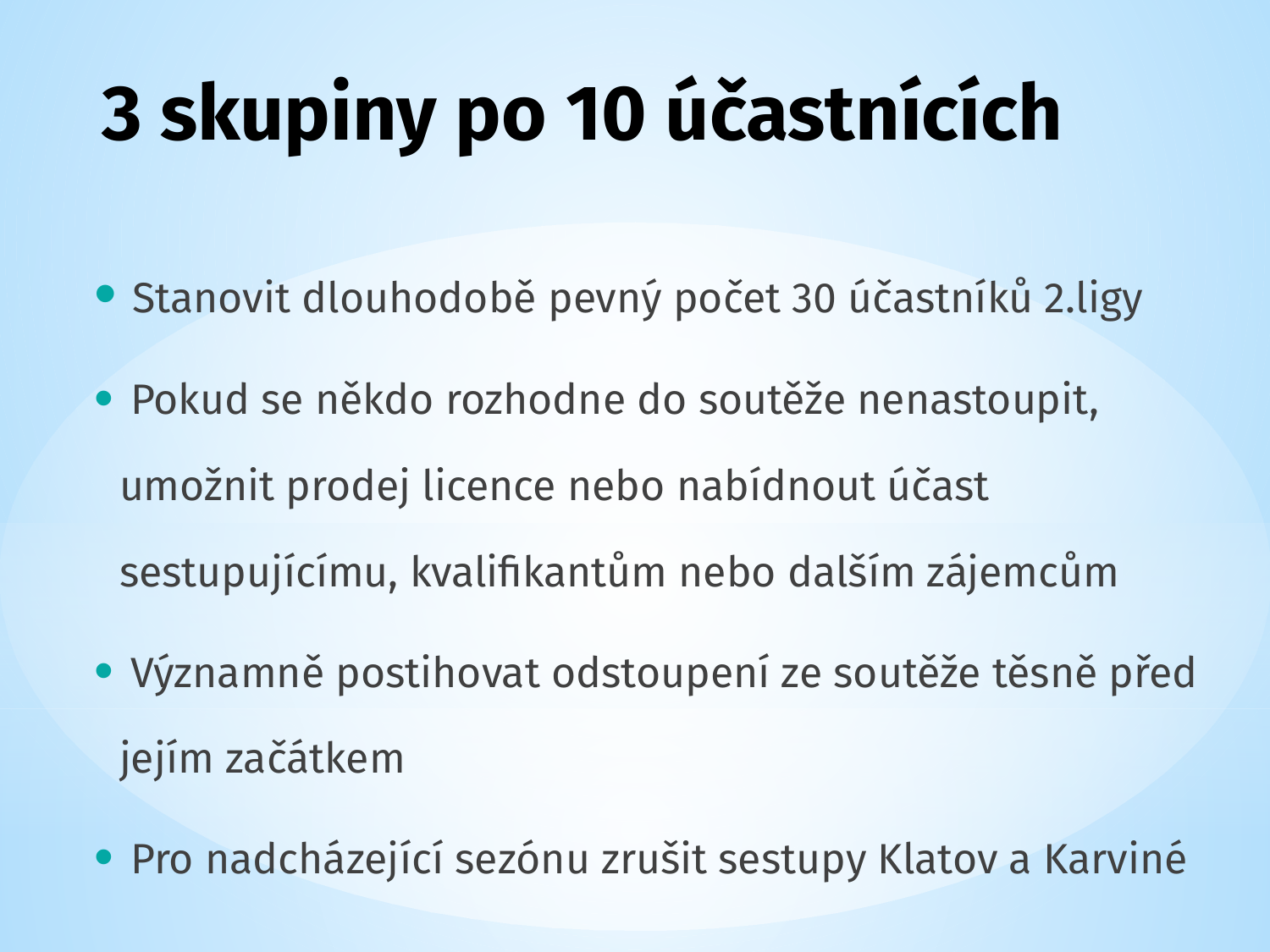

# 3 skupiny po 10 účastnících
 Stanovit dlouhodobě pevný počet 30 účastníků 2.ligy
 Pokud se někdo rozhodne do soutěže nenastoupit, umožnit prodej licence nebo nabídnout účast sestupujícímu, kvalifikantům nebo dalším zájemcům
 Významně postihovat odstoupení ze soutěže těsně před jejím začátkem
 Pro nadcházející sezónu zrušit sestupy Klatov a Karviné